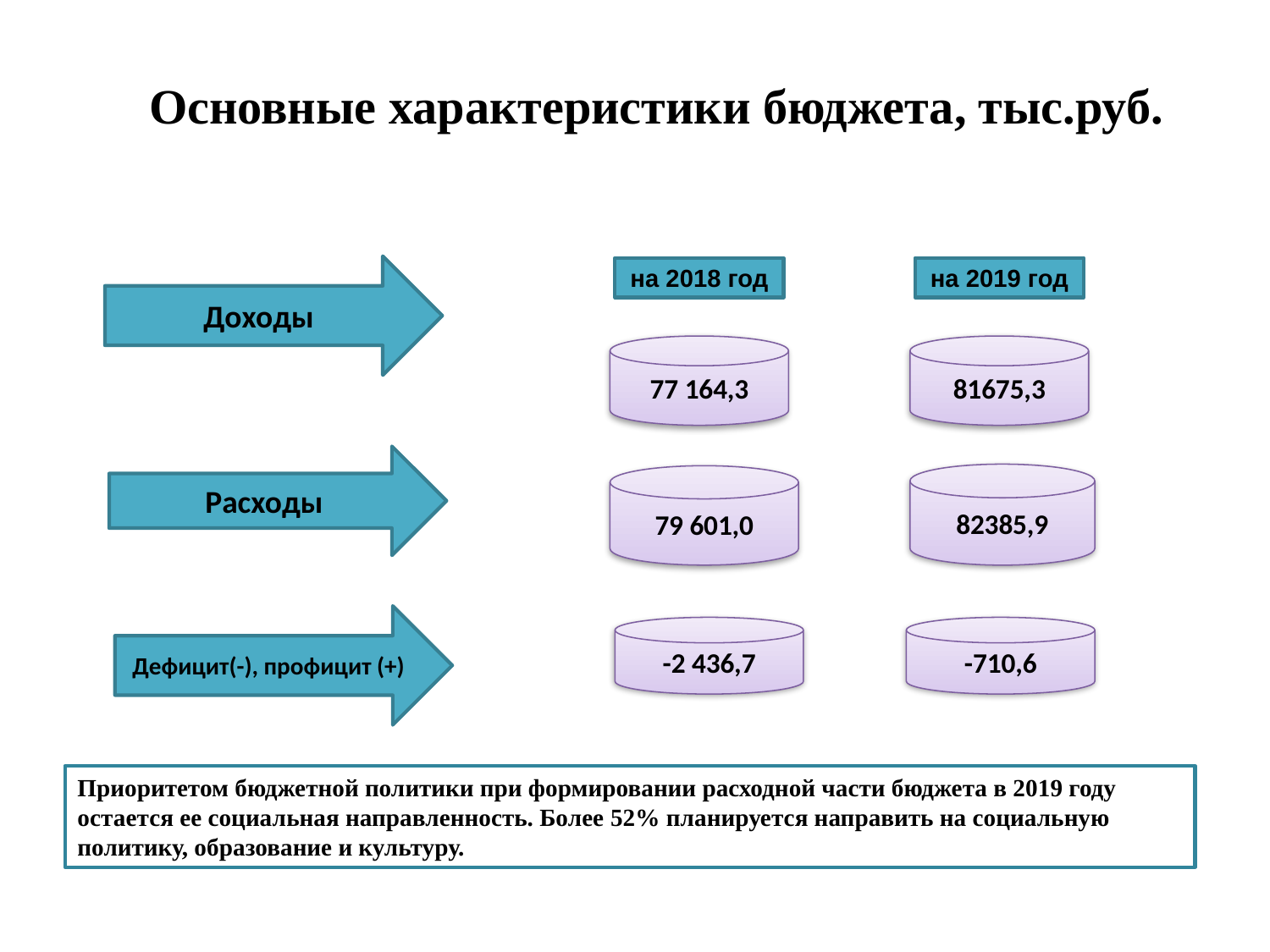

# Основные характеристики бюджета, тыс.руб.

Доходы
на 2018 год
на 2019 год
81675,3
77 164,3
Расходы
82385,9
79 601,0
Дефицит(-), профицит (+)
-710,6
-2 436,7
Приоритетом бюджетной политики при формировании расходной части бюджета в 2019 году остается ее социальная направленность. Более 52% планируется направить на социальную политику, образование и культуру.